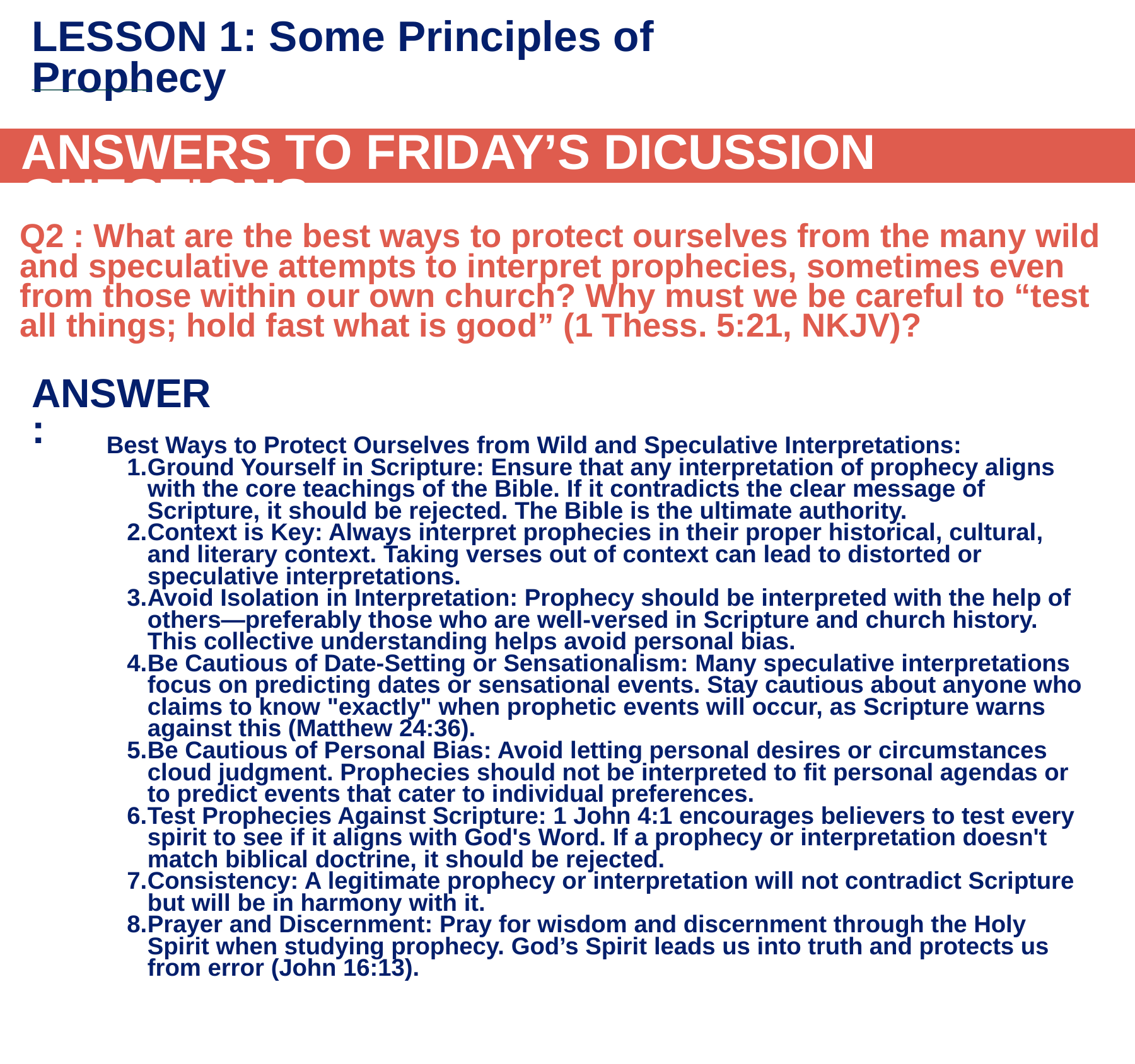

LESSON 1: Some Principles of Prophecy

ANSWERS TO FRIDAY’S DICUSSION QUESTIONS:
Q2 : What are the best ways to protect ourselves from the many wild and speculative attempts to interpret prophecies, sometimes even from those within our own church? Why must we be careful to “test all things; hold fast what is good” (1 Thess. 5:21, NKJV)?
ANSWER:
Best Ways to Protect Ourselves from Wild and Speculative Interpretations:
Ground Yourself in Scripture: Ensure that any interpretation of prophecy aligns with the core teachings of the Bible. If it contradicts the clear message of Scripture, it should be rejected. The Bible is the ultimate authority.
Context is Key: Always interpret prophecies in their proper historical, cultural, and literary context. Taking verses out of context can lead to distorted or speculative interpretations.
Avoid Isolation in Interpretation: Prophecy should be interpreted with the help of others—preferably those who are well-versed in Scripture and church history. This collective understanding helps avoid personal bias.
Be Cautious of Date-Setting or Sensationalism: Many speculative interpretations focus on predicting dates or sensational events. Stay cautious about anyone who claims to know "exactly" when prophetic events will occur, as Scripture warns against this (Matthew 24:36).
Be Cautious of Personal Bias: Avoid letting personal desires or circumstances cloud judgment. Prophecies should not be interpreted to fit personal agendas or to predict events that cater to individual preferences.
Test Prophecies Against Scripture: 1 John 4:1 encourages believers to test every spirit to see if it aligns with God's Word. If a prophecy or interpretation doesn't match biblical doctrine, it should be rejected.
Consistency: A legitimate prophecy or interpretation will not contradict Scripture but will be in harmony with it.
Prayer and Discernment: Pray for wisdom and discernment through the Holy Spirit when studying prophecy. God’s Spirit leads us into truth and protects us from error (John 16:13).